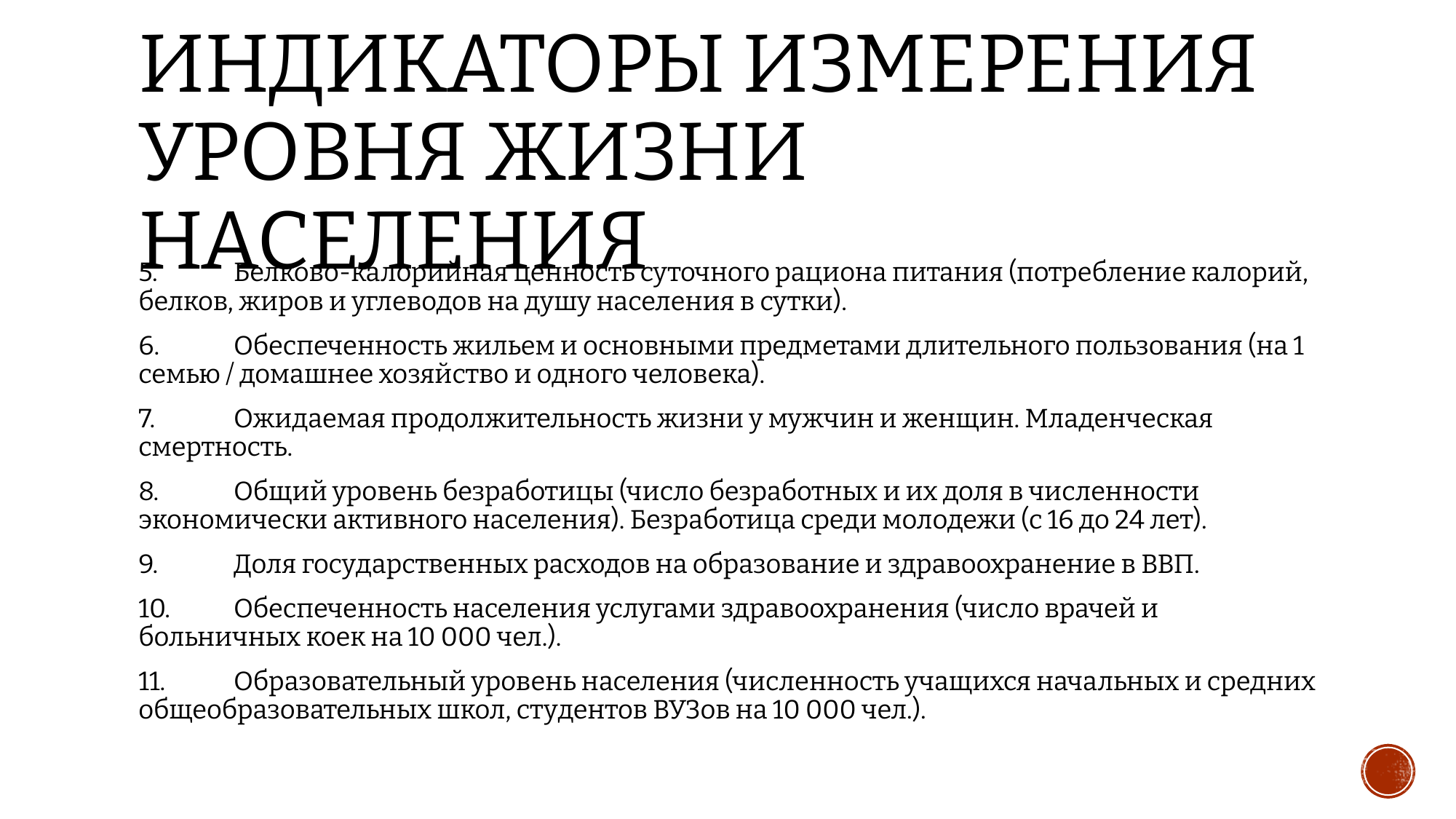

# Индикаторы измерения уровня жизни населения
5.	Белково-калорийная ценность суточного рациона питания (потребление калорий, белков, жиров и углеводов на душу населения в сутки).
6.	Обеспеченность жильем и основными предметами длительного пользования (на 1 семью / домашнее хозяйство и одного человека).
7.	Ожидаемая продолжительность жизни у мужчин и женщин. Младенческая смертность.
8.	Общий уровень безработицы (число безработных и их доля в численности экономически активного населения). Безработица среди молодежи (с 16 до 24 лет).
9.	Доля государственных расходов на образование и здравоохранение в ВВП.
10.	Обеспеченность населения услугами здравоохранения (число врачей и больничных коек на 10 000 чел.).
11.	Образовательный уровень населения (численность учащихся начальных и средних общеобразовательных школ, студентов ВУЗов на 10 000 чел.).